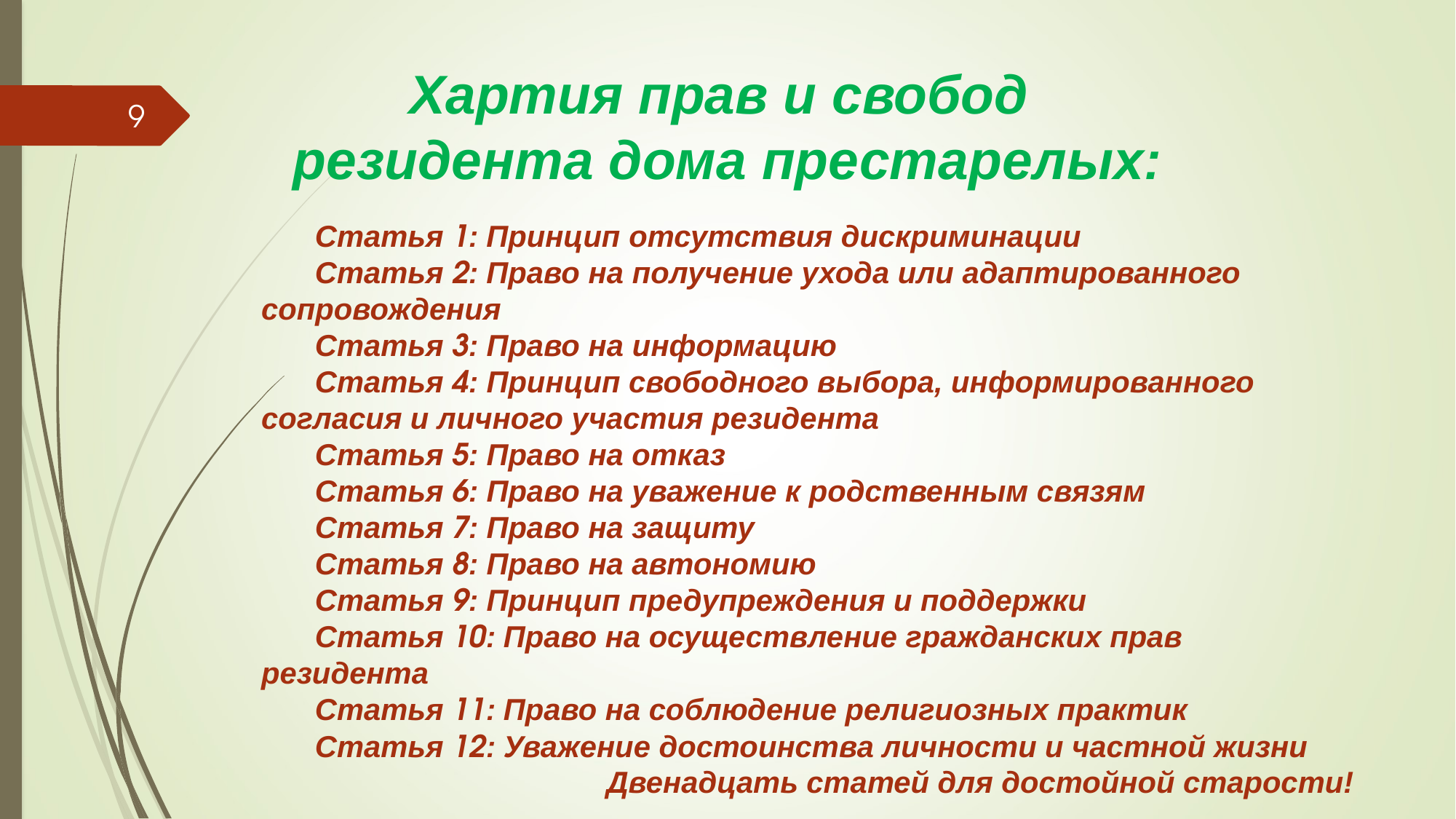

Хартия прав и свобод
резидента дома престарелых:
9
Статья 1: Принцип отсутствия дискриминации
Статья 2: Право на получение ухода или адаптированного сопровождения
Статья 3: Право на информацию
Статья 4: Принцип свободного выбора, информированного согласия и личного участия резидента
Статья 5: Право на отказ
Статья 6: Право на уважение к родственным связям
Статья 7: Право на защиту
Статья 8: Право на автономию
Статья 9: Принцип предупреждения и поддержки
Статья 10: Право на осуществление гражданских прав резидента
Статья 11: Право на соблюдение религиозных практик
Статья 12: Уважение достоинства личности и частной жизни
Двенадцать статей для достойной старости!